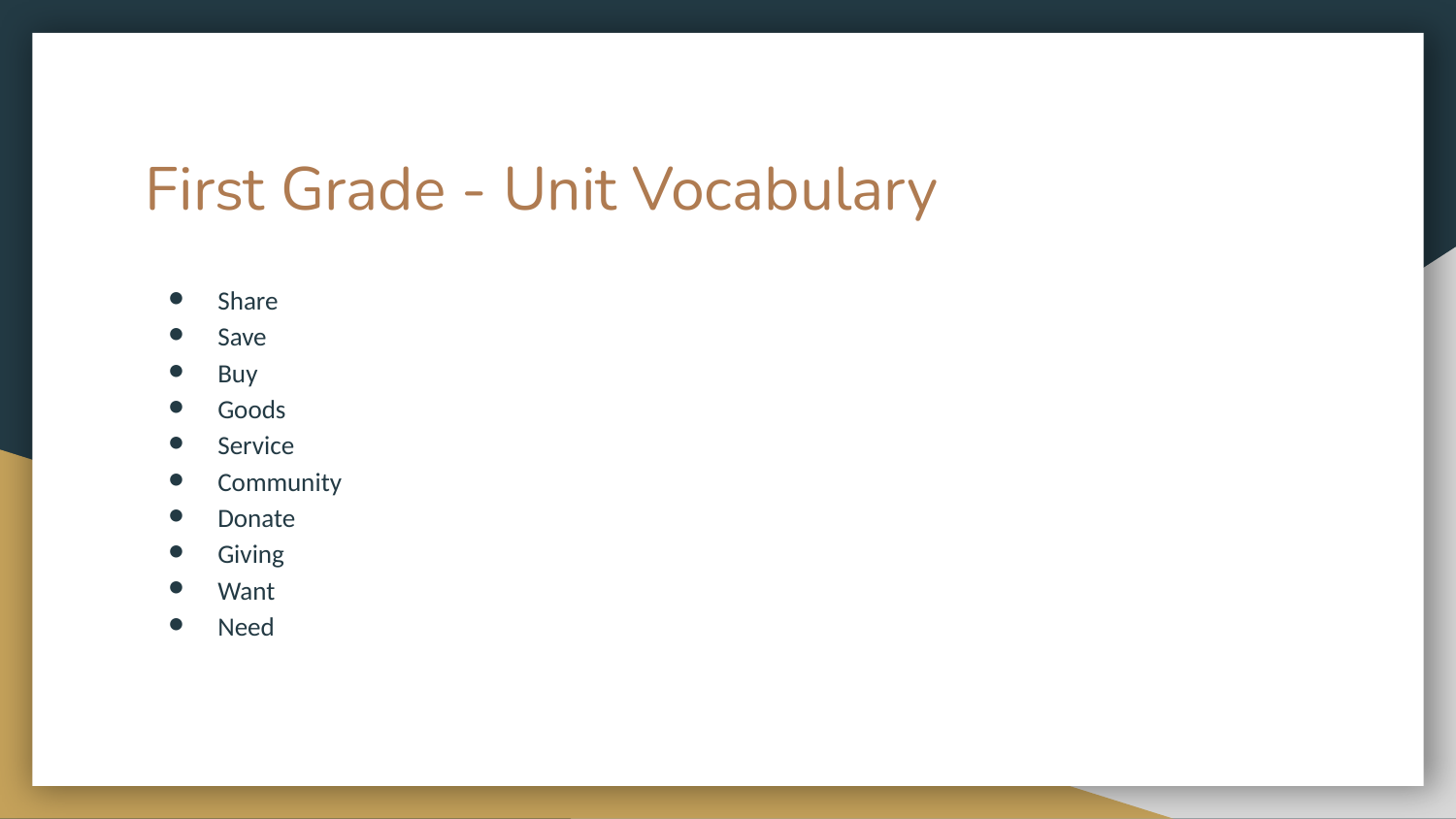

# First Grade - Unit Vocabulary
Share
Save
Buy
Goods
Service
Community
Donate
Giving
Want
Need